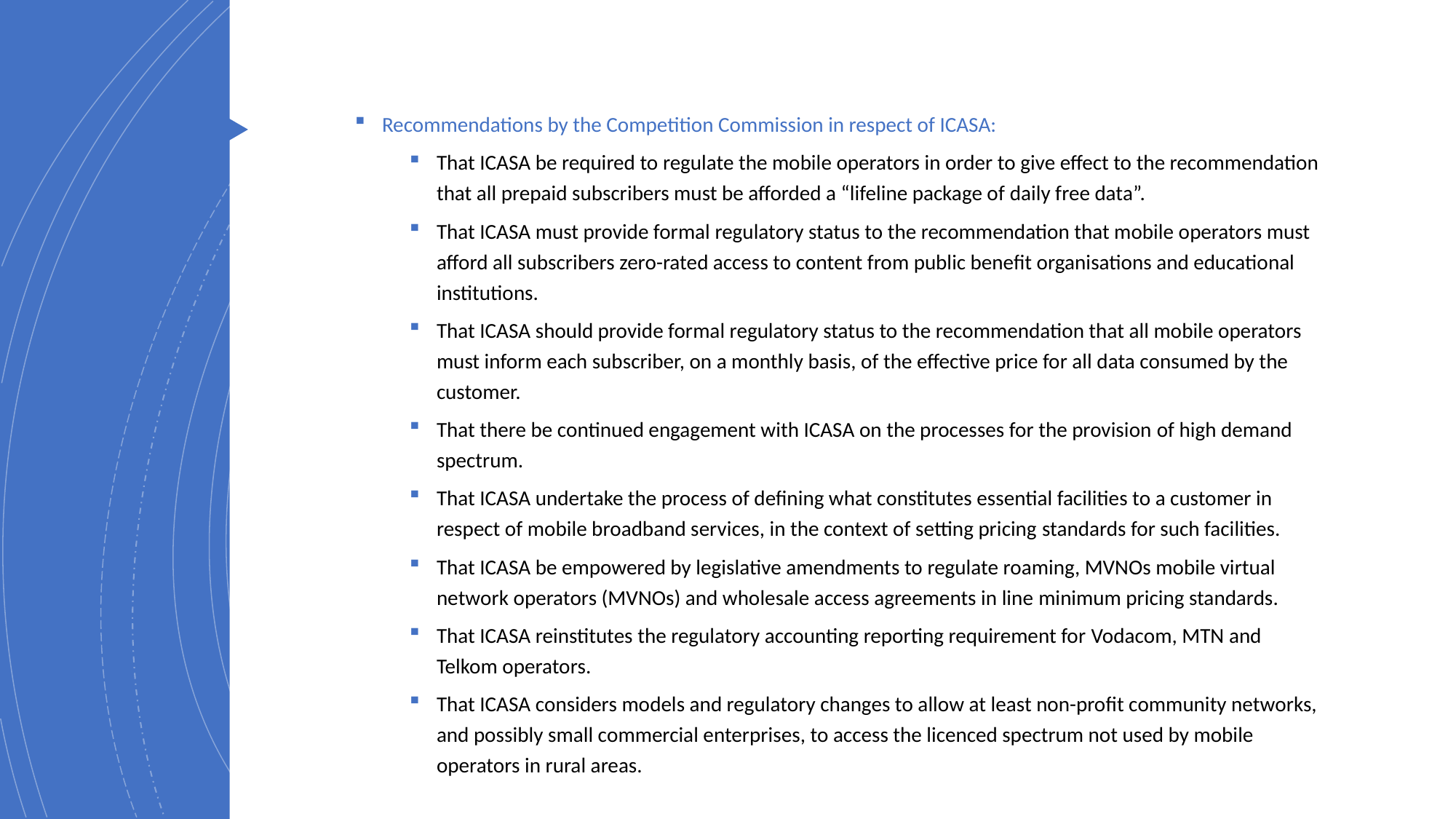

Recommendations by the Competition Commission in respect of ICASA:
That ICASA be required to regulate the mobile operators in order to give effect to the recommendation that all prepaid subscribers must be afforded a “lifeline package of daily free data”.
That ICASA must provide formal regulatory status to the recommendation that mobile operators must afford all subscribers zero-rated access to content from public benefit organisations and educational institutions.
That ICASA should provide formal regulatory status to the recommendation that all mobile operators must inform each subscriber, on a monthly basis, of the effective price for all data consumed by the customer.
That there be continued engagement with ICASA on the processes for the provision of high demand spectrum.
That ICASA undertake the process of defining what constitutes essential facilities to a customer in respect of mobile broadband services, in the context of setting pricing standards for such facilities.
That ICASA be empowered by legislative amendments to regulate roaming, MVNOs mobile virtual network operators (MVNOs) and wholesale access agreements in line minimum pricing standards.
That ICASA reinstitutes the regulatory accounting reporting requirement for Vodacom, MTN and Telkom operators.
That ICASA considers models and regulatory changes to allow at least non-profit community networks, and possibly small commercial enterprises, to access the licenced spectrum not used by mobile operators in rural areas.